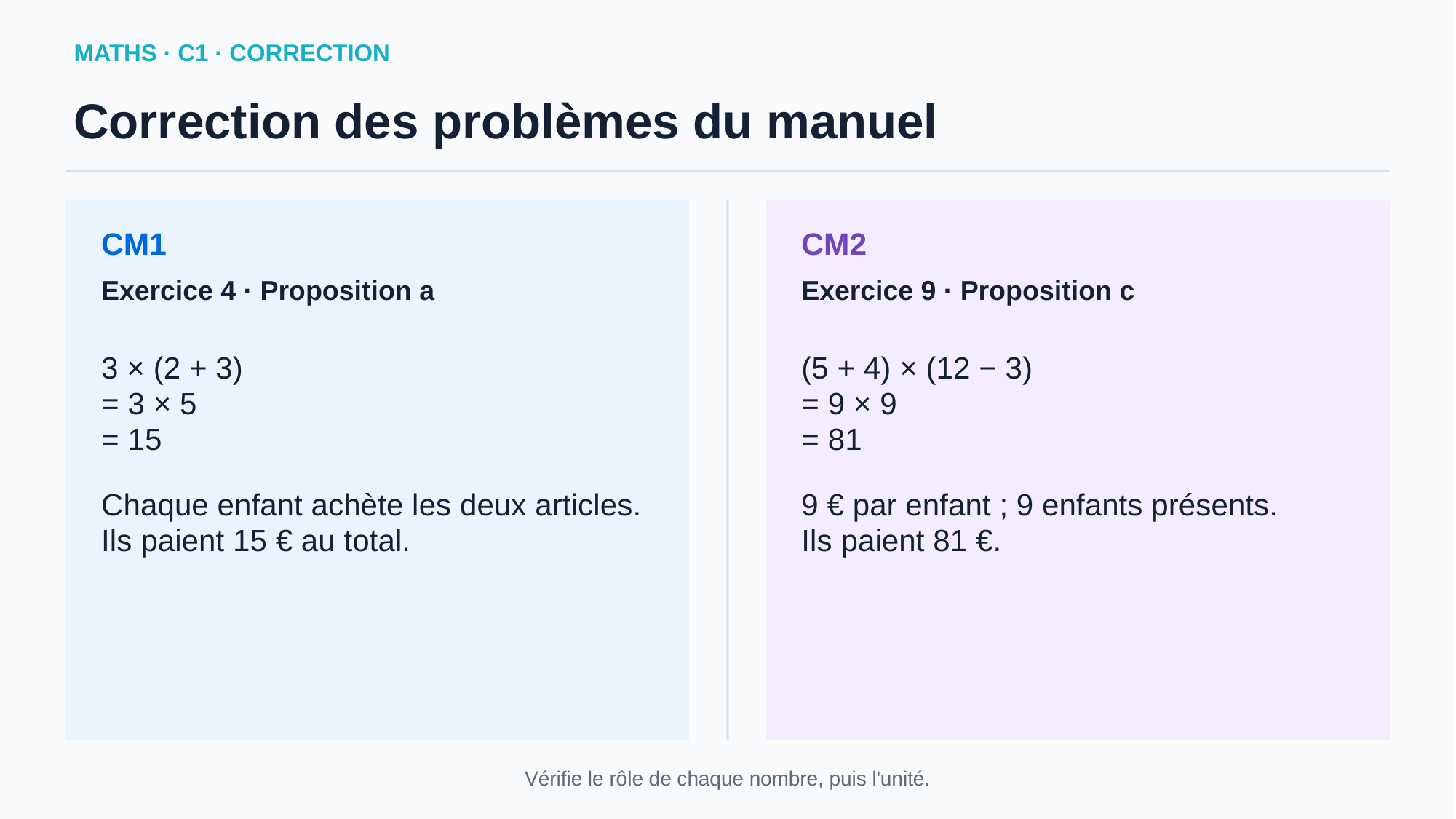

MATHS · C1 · CORRECTION
Correction des problèmes du manuel

CM1
CM2
Exercice 4 · Proposition a
Exercice 9 · Proposition c
3 × (2 + 3)
= 3 × 5
= 15

Chaque enfant achète les deux articles.
Ils paient 15 € au total.
(5 + 4) × (12 − 3)
= 9 × 9
= 81

9 € par enfant ; 9 enfants présents.
Ils paient 81 €.
Vérifie le rôle de chaque nombre, puis l'unité.